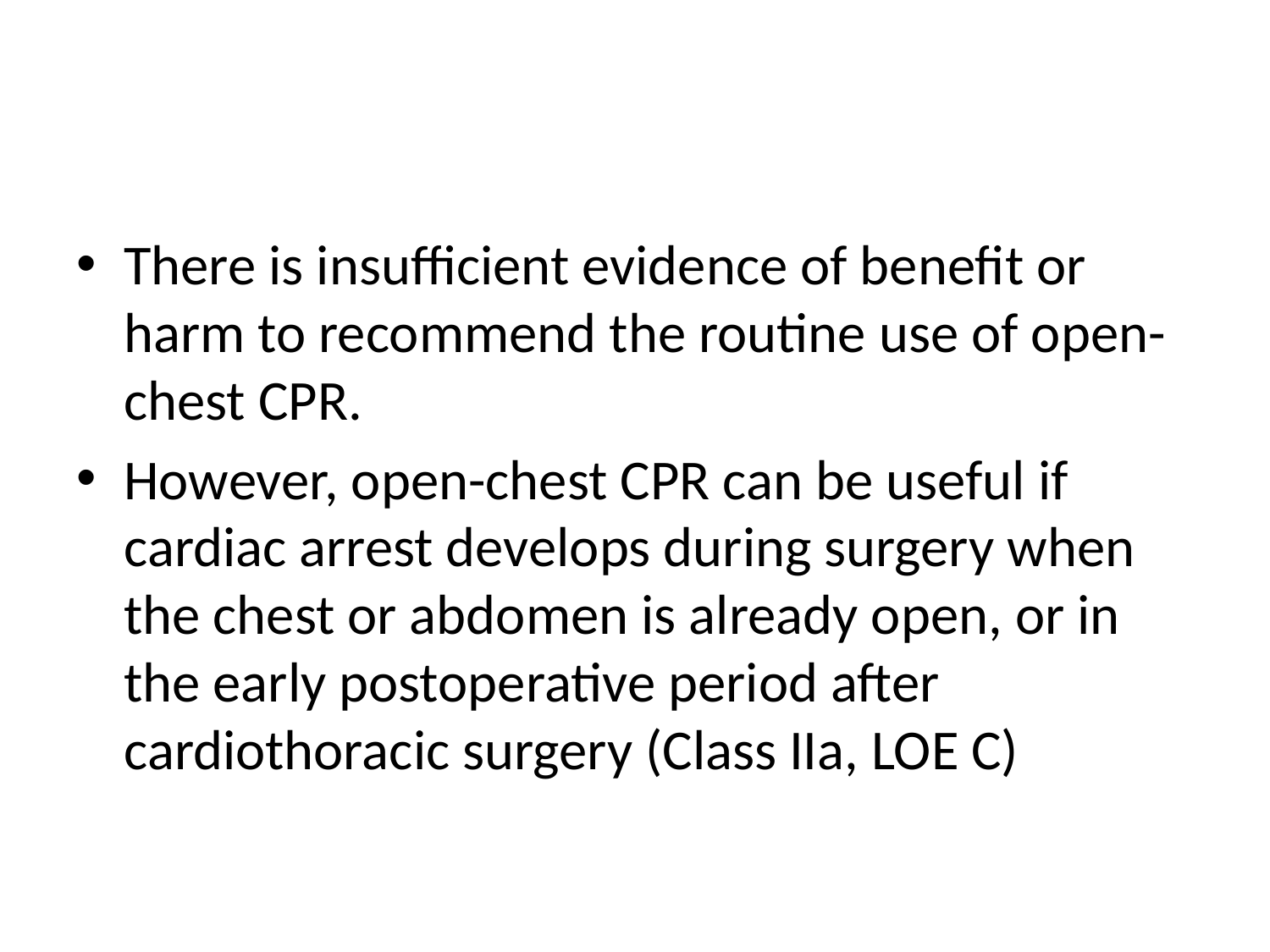

#
There is insufficient evidence of benefit or harm to recommend the routine use of open-chest CPR.
However, open-chest CPR can be useful if cardiac arrest develops during surgery when the chest or abdomen is already open, or in the early postoperative period after cardiothoracic surgery (Class IIa, LOE C)